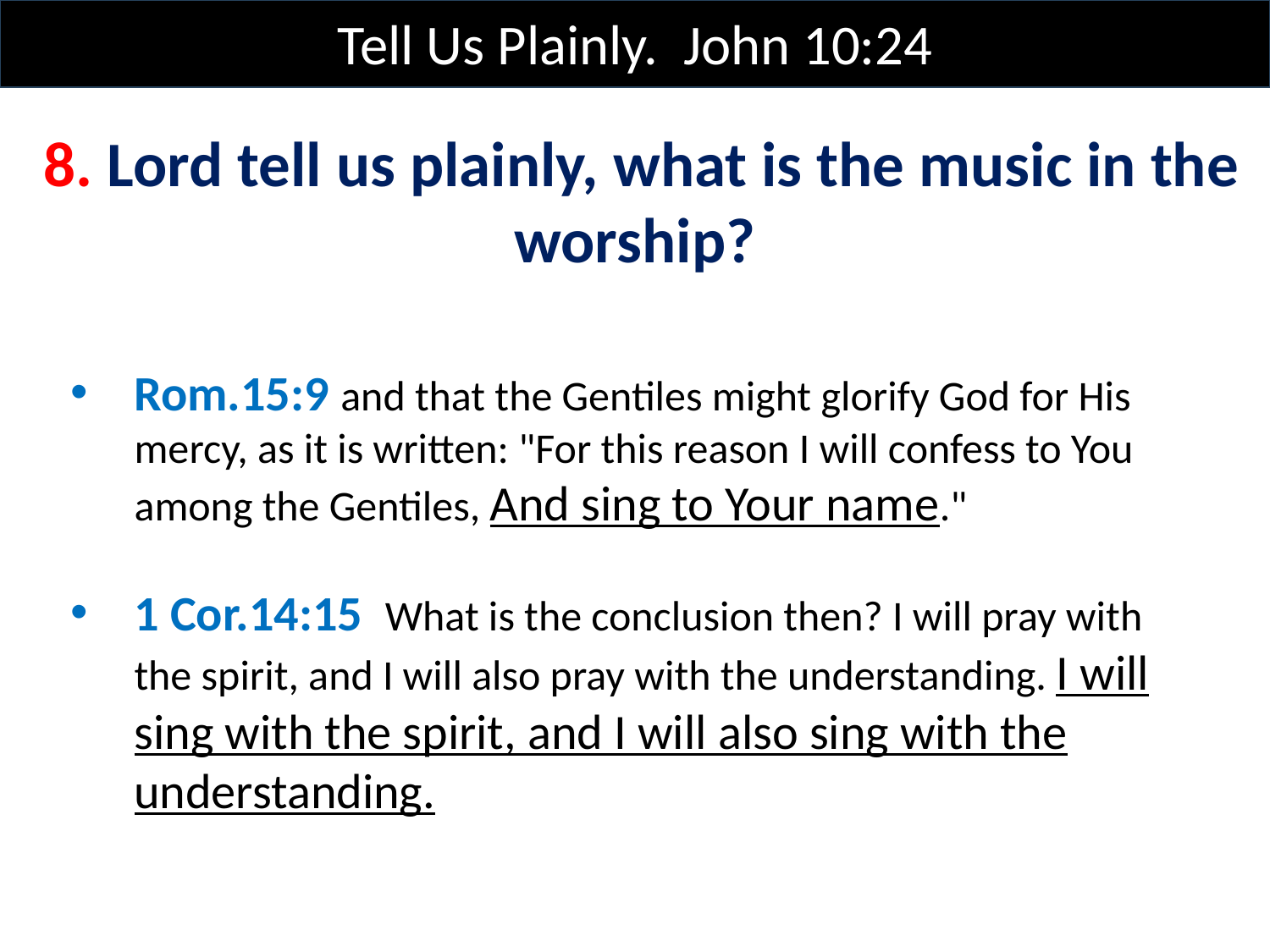

Tell Us Plainly.  John 10:24
 8. Lord tell us plainly, what is the music in the worship?

Rom.15:9 and that the Gentiles might glorify God for His mercy, as it is written: "For this reason I will confess to You among the Gentiles, And sing to Your name."

1 Cor.14:15  What is the conclusion then? I will pray with the spirit, and I will also pray with the understanding. I will sing with the spirit, and I will also sing with the understanding.